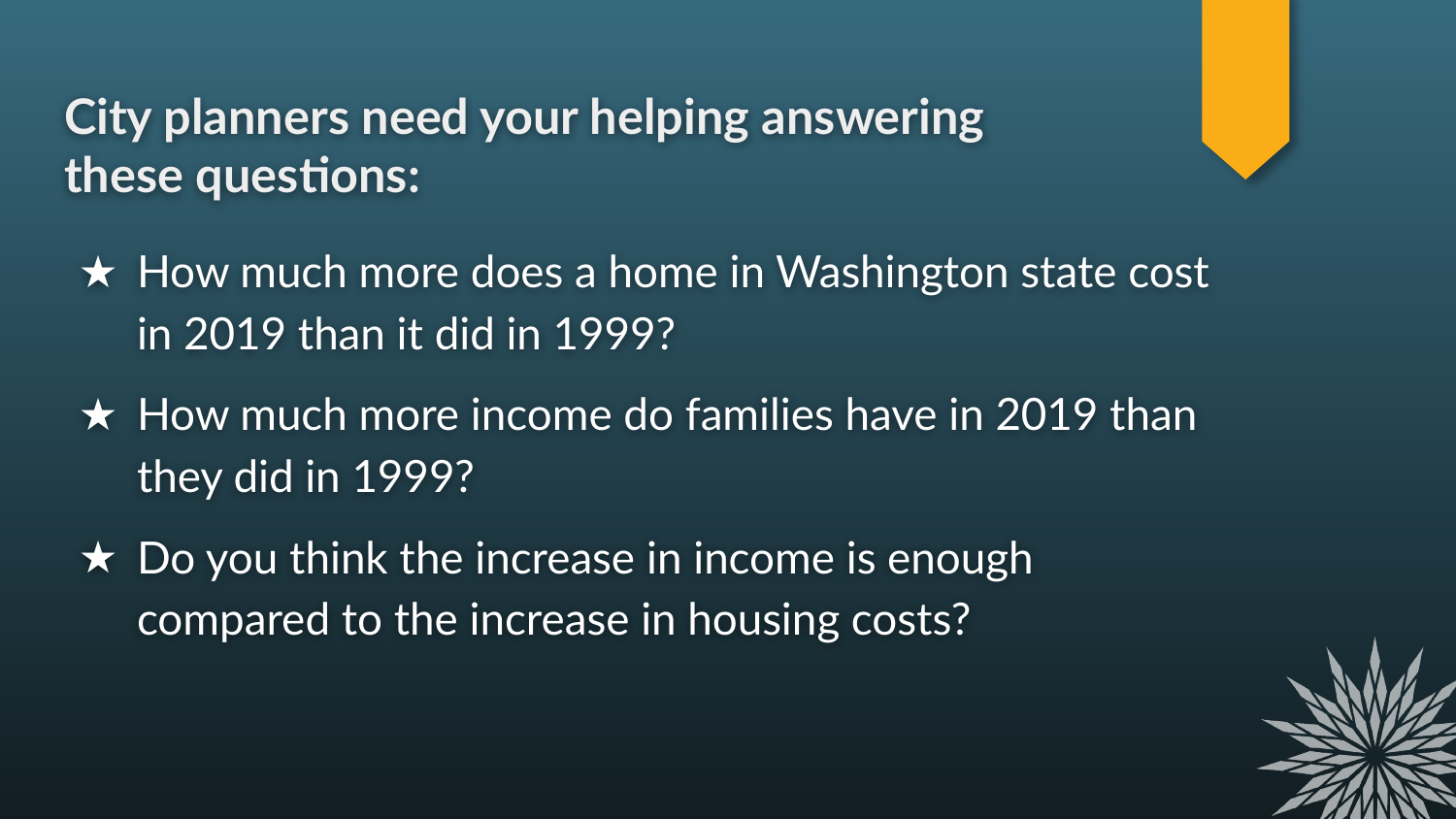

# City planners need your helping answering these questions:
How much more does a home in Washington state cost in 2019 than it did in 1999?
How much more income do families have in 2019 than they did in 1999?
Do you think the increase in income is enough compared to the increase in housing costs?